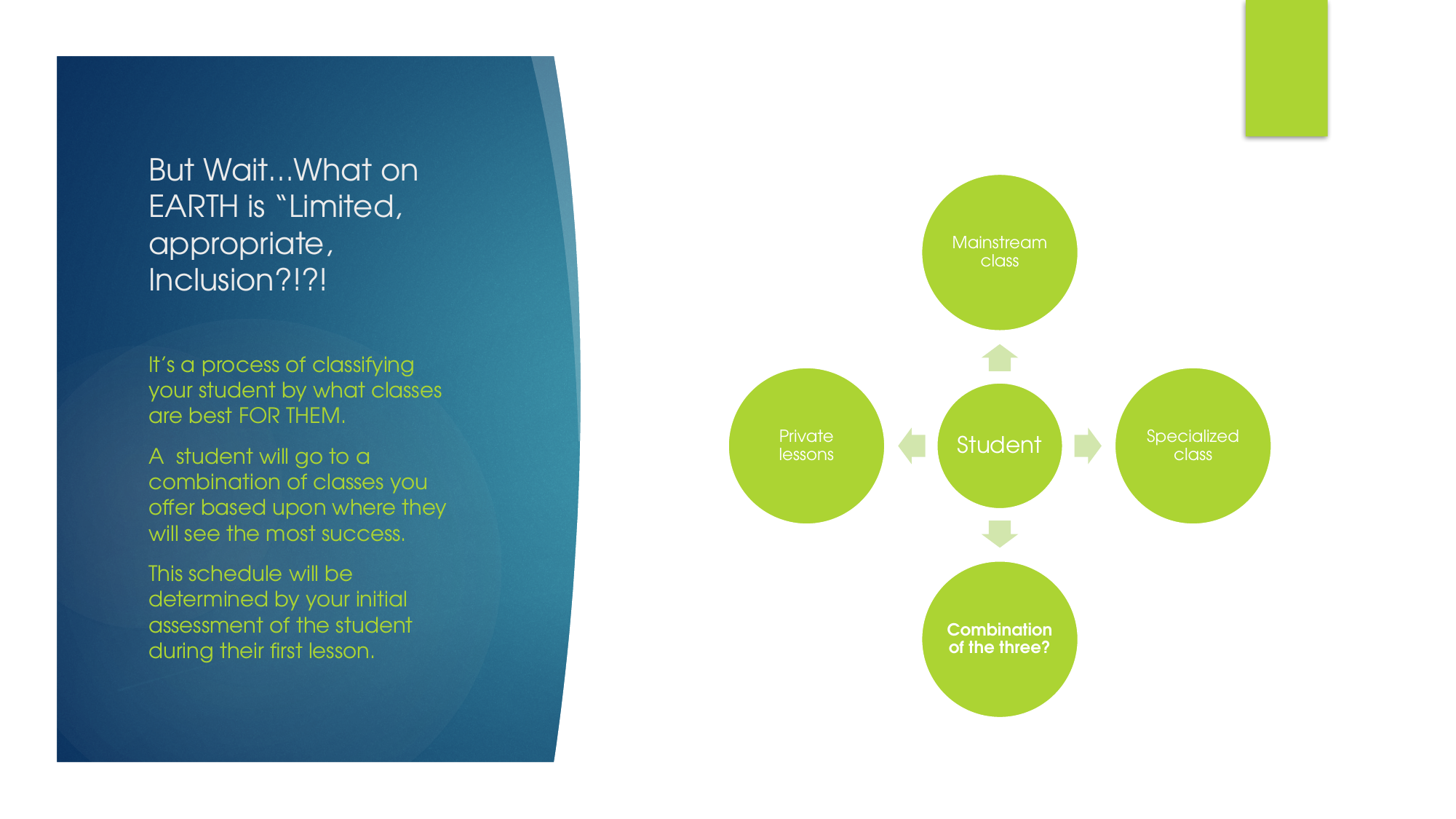

# But Wait…What on EARTH is “Limited,  appropriate, Inclusion?!?!
Student

Mainstream class

Specialized class

Combination of the three?

Private lessons
It’s a process of classifying your student by what classes are best FOR THEM.
A  student will go to a combination of classes you offer based upon where they will see the most success.
This schedule will be determined by your initial assessment of the student during their first lesson.